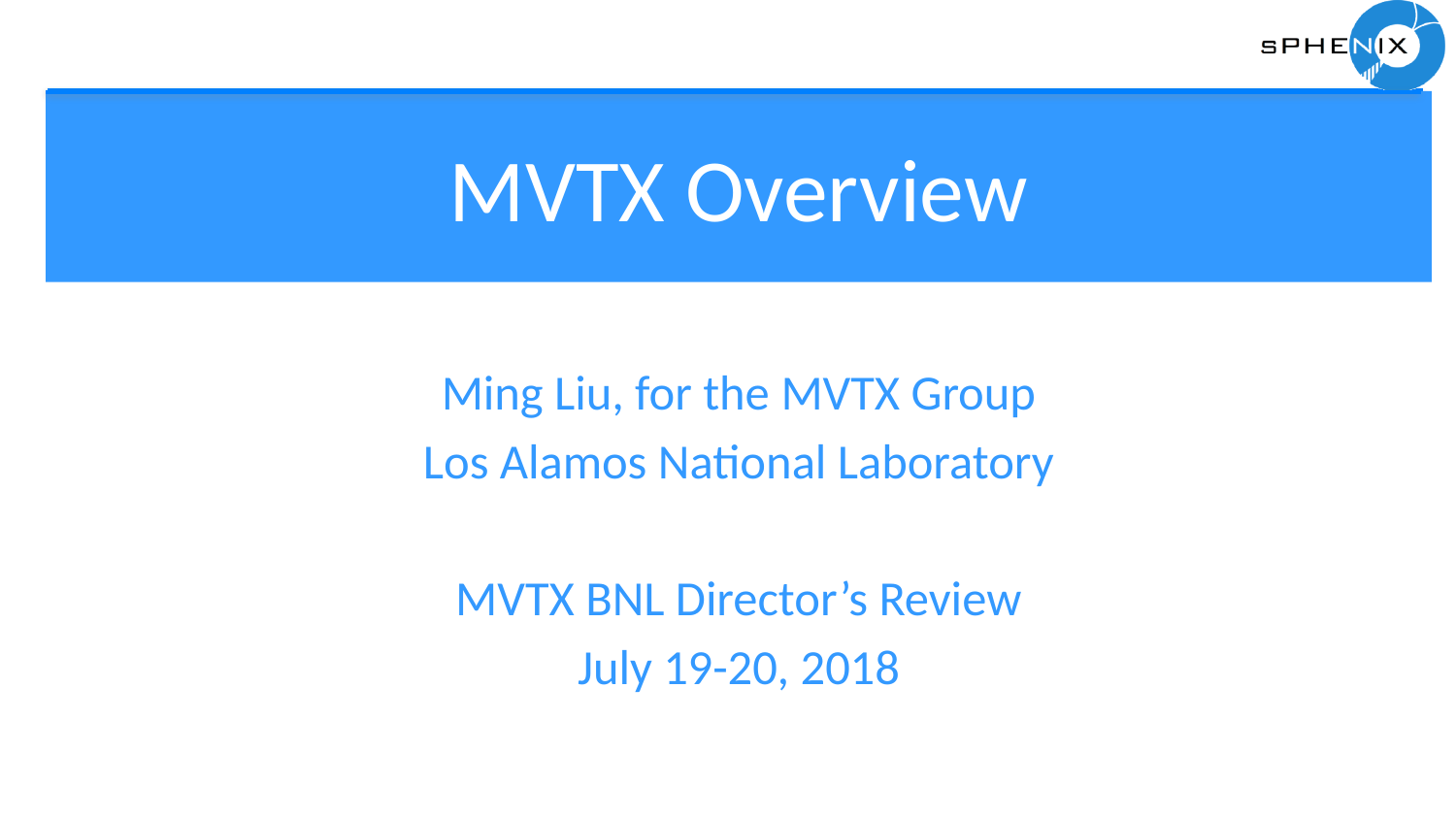

# MVTX Overview
Ming Liu, for the MVTX Group
Los Alamos National Laboratory

MVTX BNL Director’s Review
July 19-20, 2018